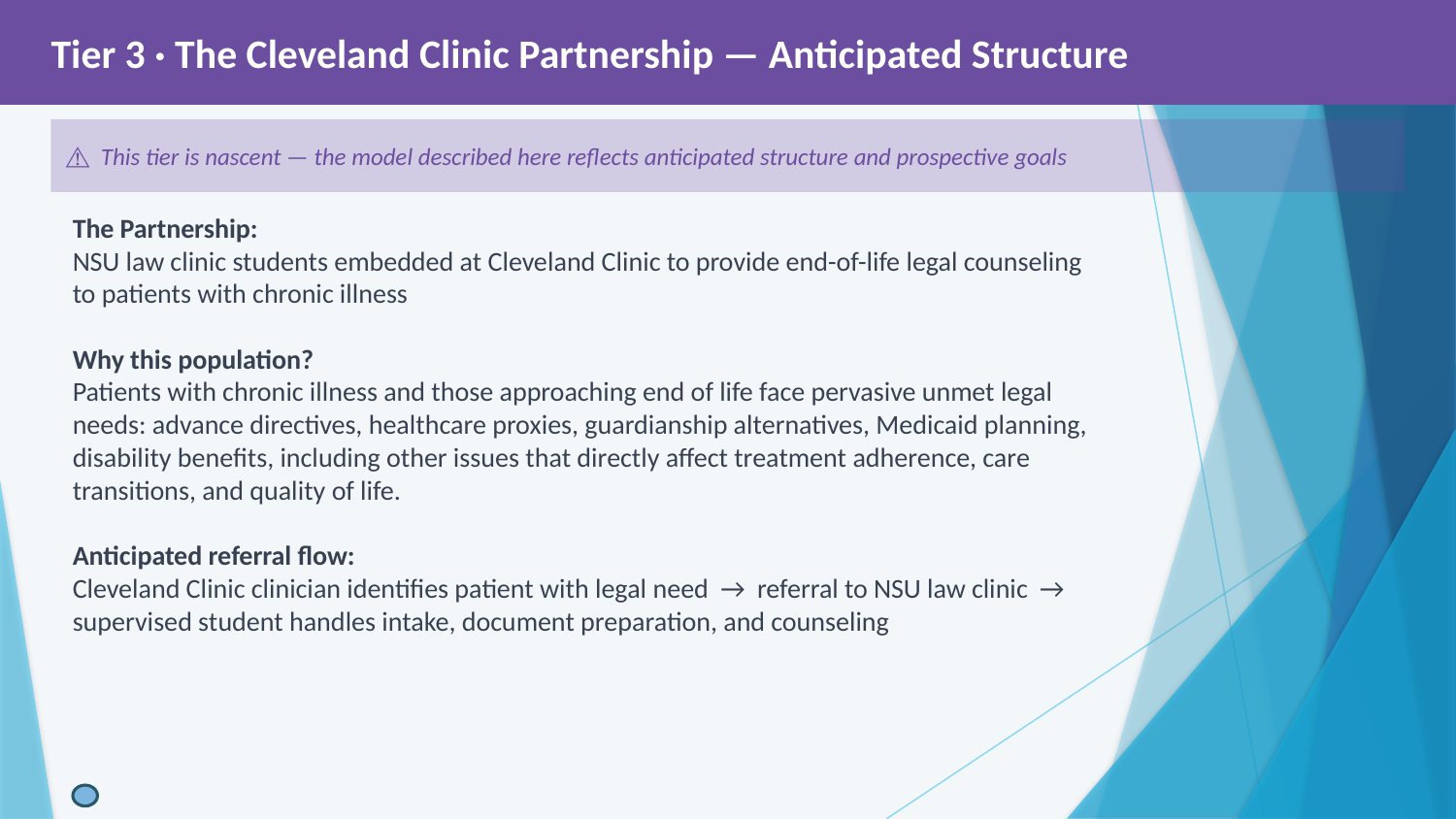

Tier 3 · The Cleveland Clinic Partnership — Anticipated Structure

⚠  This tier is nascent — the model described here reflects anticipated structure and prospective goals
The Partnership:
NSU law clinic students embedded at Cleveland Clinic to provide end-of-life legal counseling to patients with chronic illness

Why this population?
Patients with chronic illness and those approaching end of life face pervasive unmet legal needs: advance directives, healthcare proxies, guardianship alternatives, Medicaid planning, disability benefits, including other issues that directly affect treatment adherence, care transitions, and quality of life.

Anticipated referral flow:
Cleveland Clinic clinician identifies patient with legal need  →  referral to NSU law clinic  →  supervised student handles intake, document preparation, and counseling